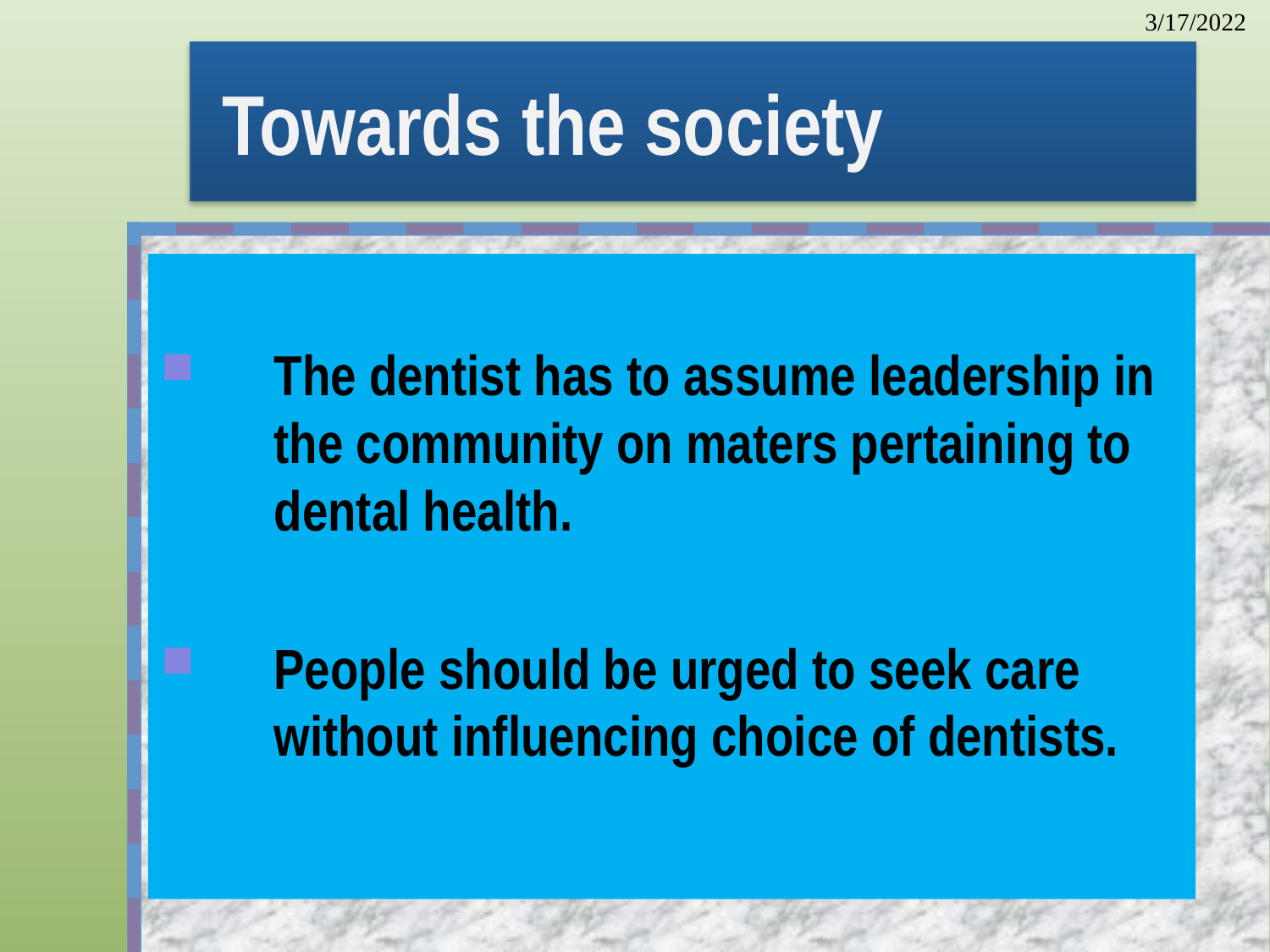

3/17/2022
# Towards the society

The dentist has to assume leadership in the community on maters pertaining to dental health.

People should be urged to seek care without influencing choice of dentists.